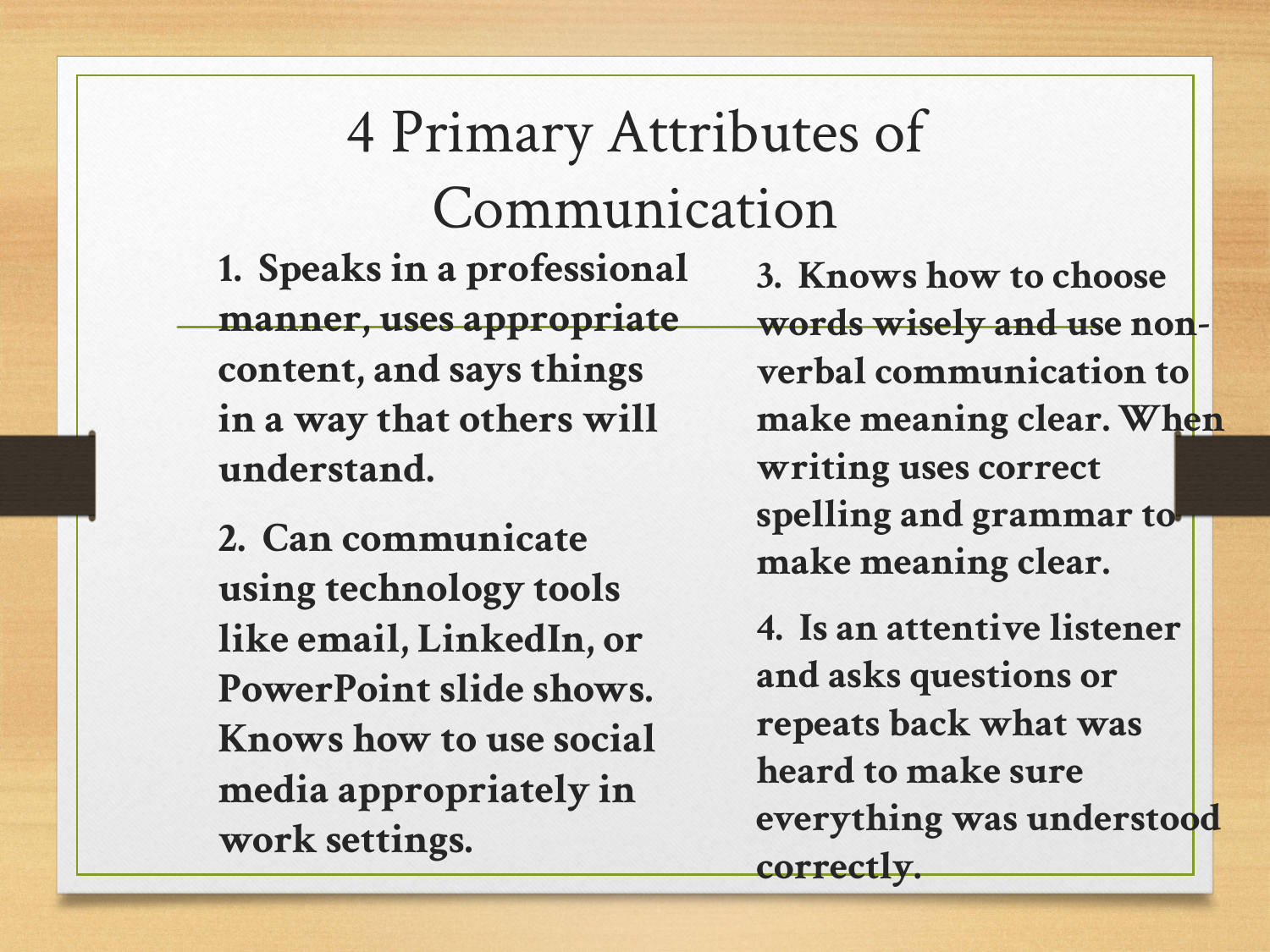

# 4 Primary Attributes of Communication
1.  Speaks in a professional manner, uses appropriate content, and says things in a way that others will understand.
2.  Can communicate using technology tools like email, LinkedIn, or PowerPoint slide shows. Knows how to use social media appropriately in work settings.

3.  Knows how to choose words wisely and use non-verbal communication to make meaning clear. When writing uses correct spelling and grammar to make meaning clear.
4.  Is an attentive listener and asks questions or repeats back what was heard to make sure everything was understood correctly.